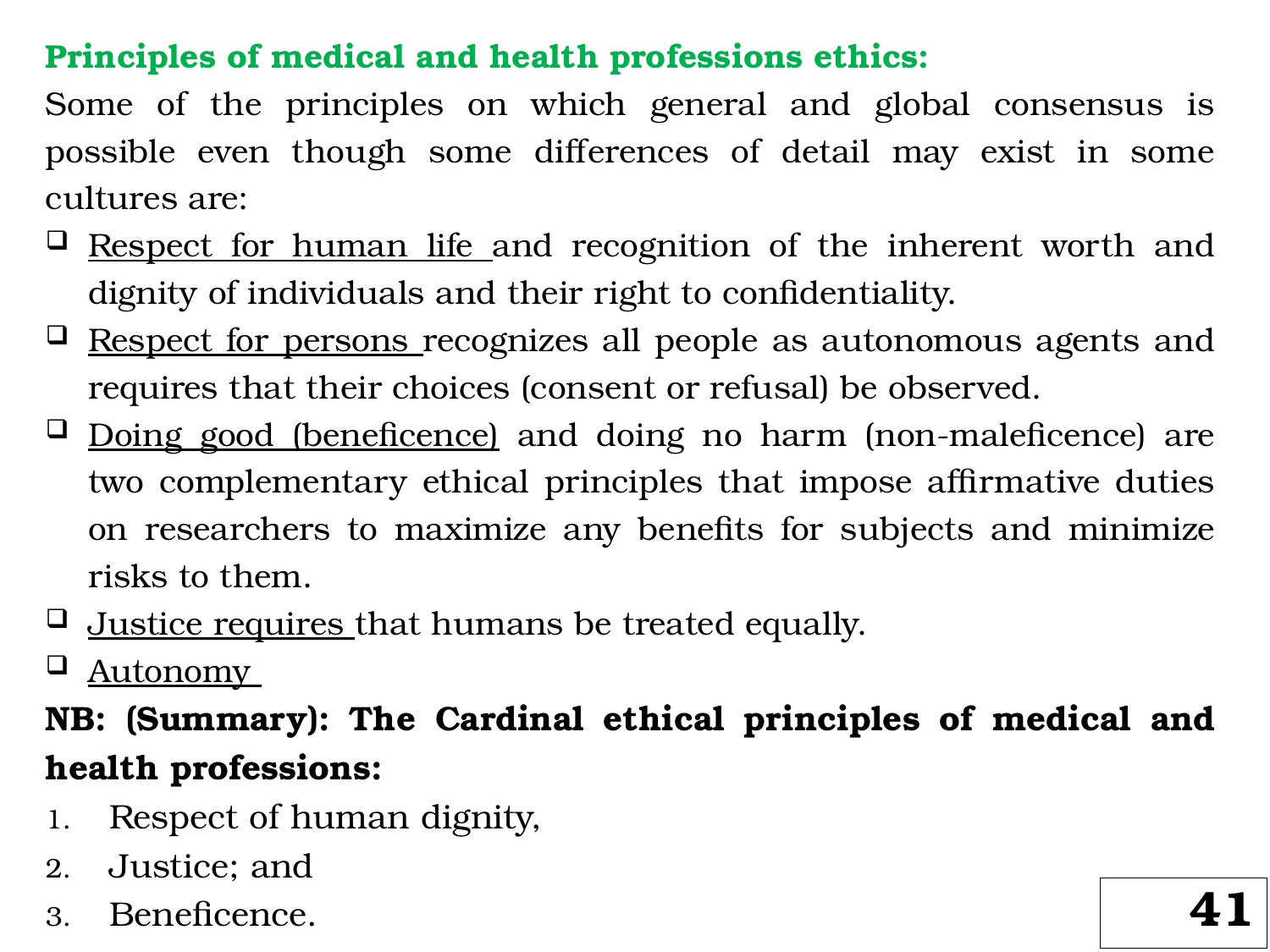

Principles of medical and health professions ethics:
Some of the principles on which general and global consensus is possible even though some differences of detail may exist in some cultures are:
Respect for human life and recognition of the inherent worth and dignity of individuals and their right to confidentiality.
Respect for persons recognizes all people as autonomous agents and requires that their choices (consent or refusal) be observed.
Doing good (beneficence) and doing no harm (non-maleficence) are two complementary ethical principles that impose affirmative duties on researchers to maximize any benefits for subjects and minimize risks to them.
Justice requires that humans be treated equally.
Autonomy
NB: (Summary): The Cardinal ethical principles of medical and health professions:
Respect of human dignity,
Justice; and
Beneficence.

41